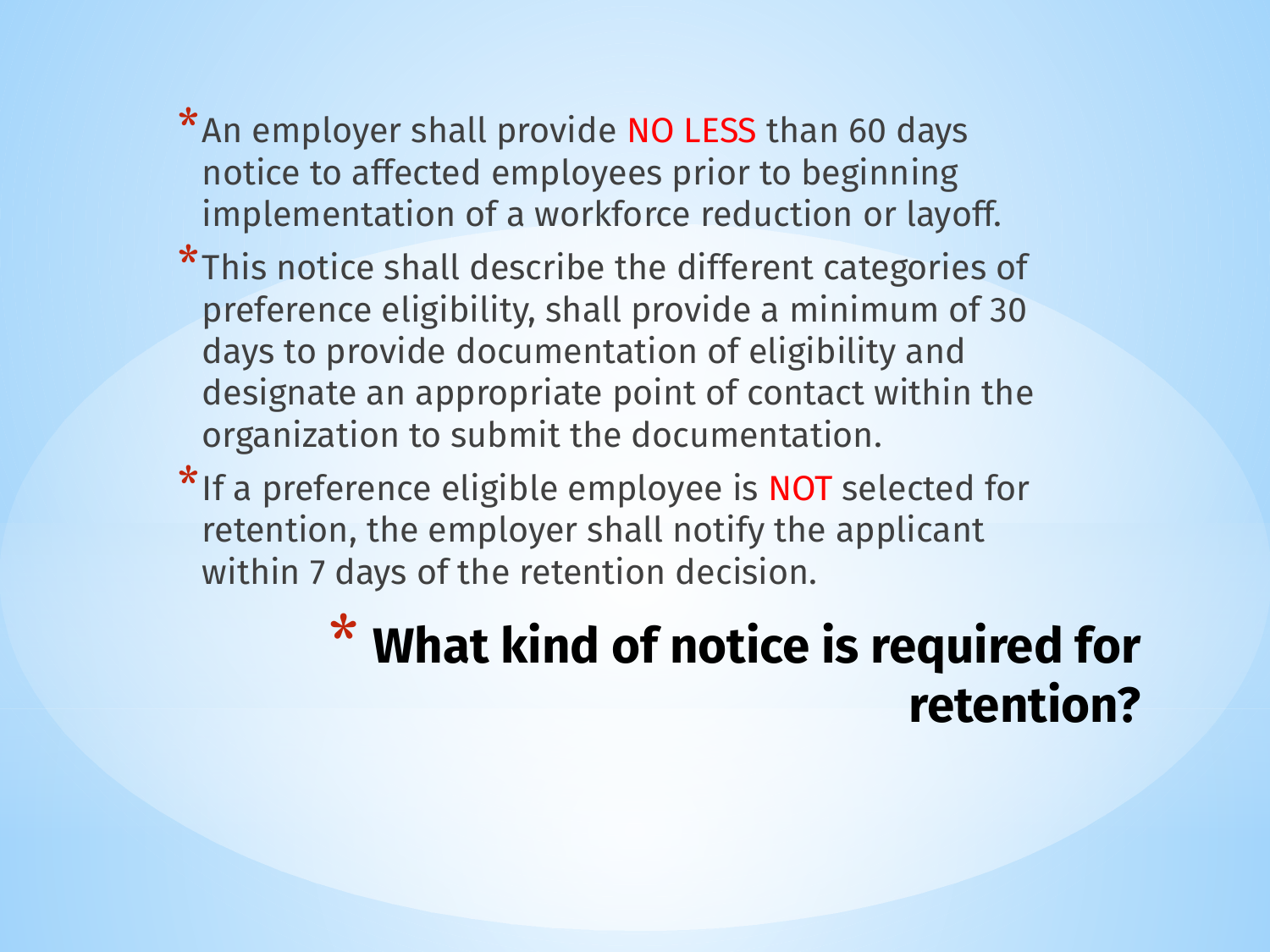

An employer shall provide NO LESS than 60 days notice to affected employees prior to beginning implementation of a workforce reduction or layoff.
This notice shall describe the different categories of preference eligibility, shall provide a minimum of 30 days to provide documentation of eligibility and designate an appropriate point of contact within the organization to submit the documentation.
If a preference eligible employee is NOT selected for retention, the employer shall notify the applicant within 7 days of the retention decision.

# What kind of notice is required for retention?